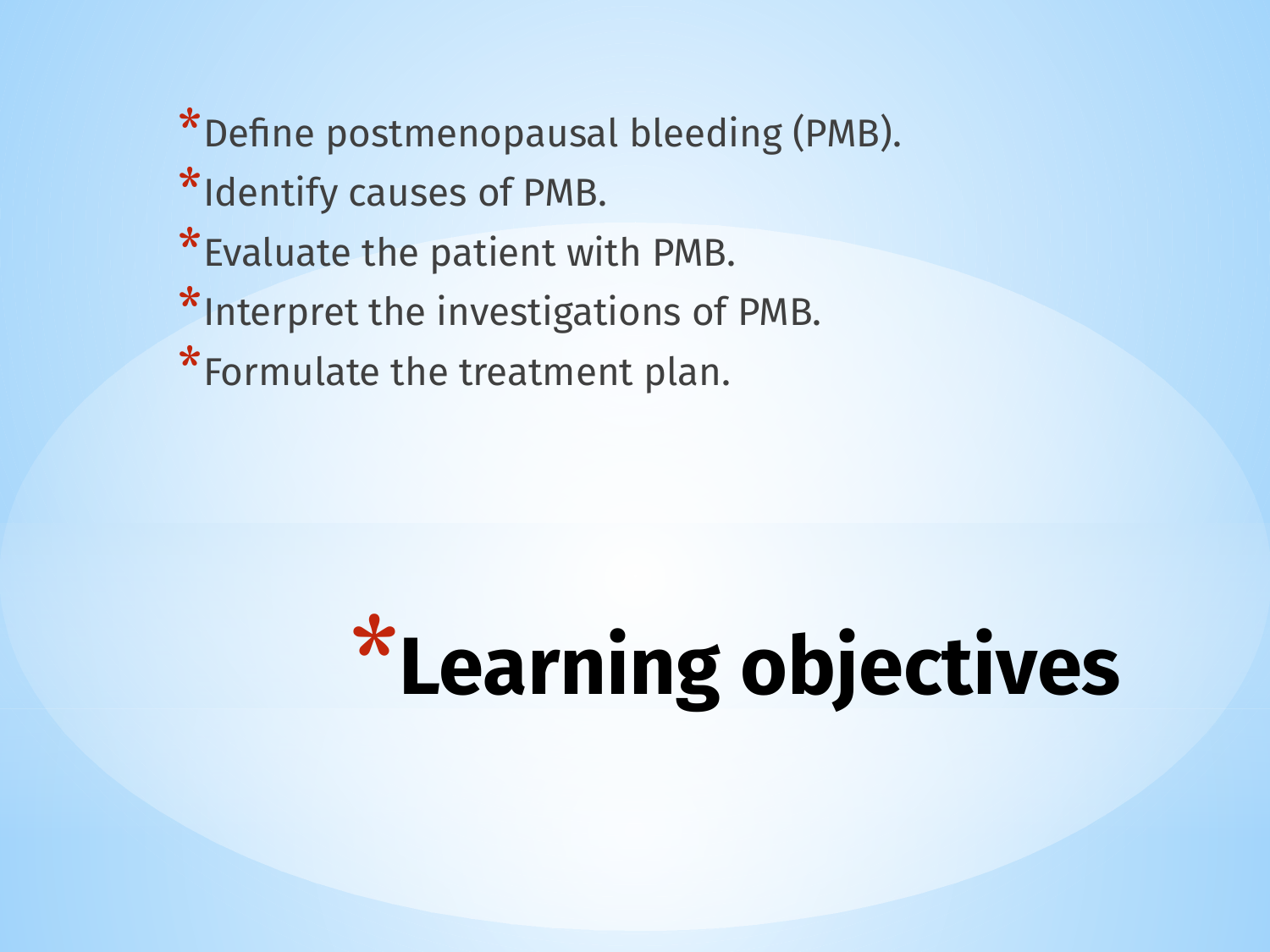

Define postmenopausal bleeding (PMB).
Identify causes of PMB.
Evaluate the patient with PMB.
Interpret the investigations of PMB.
Formulate the treatment plan.
# Learning objectives